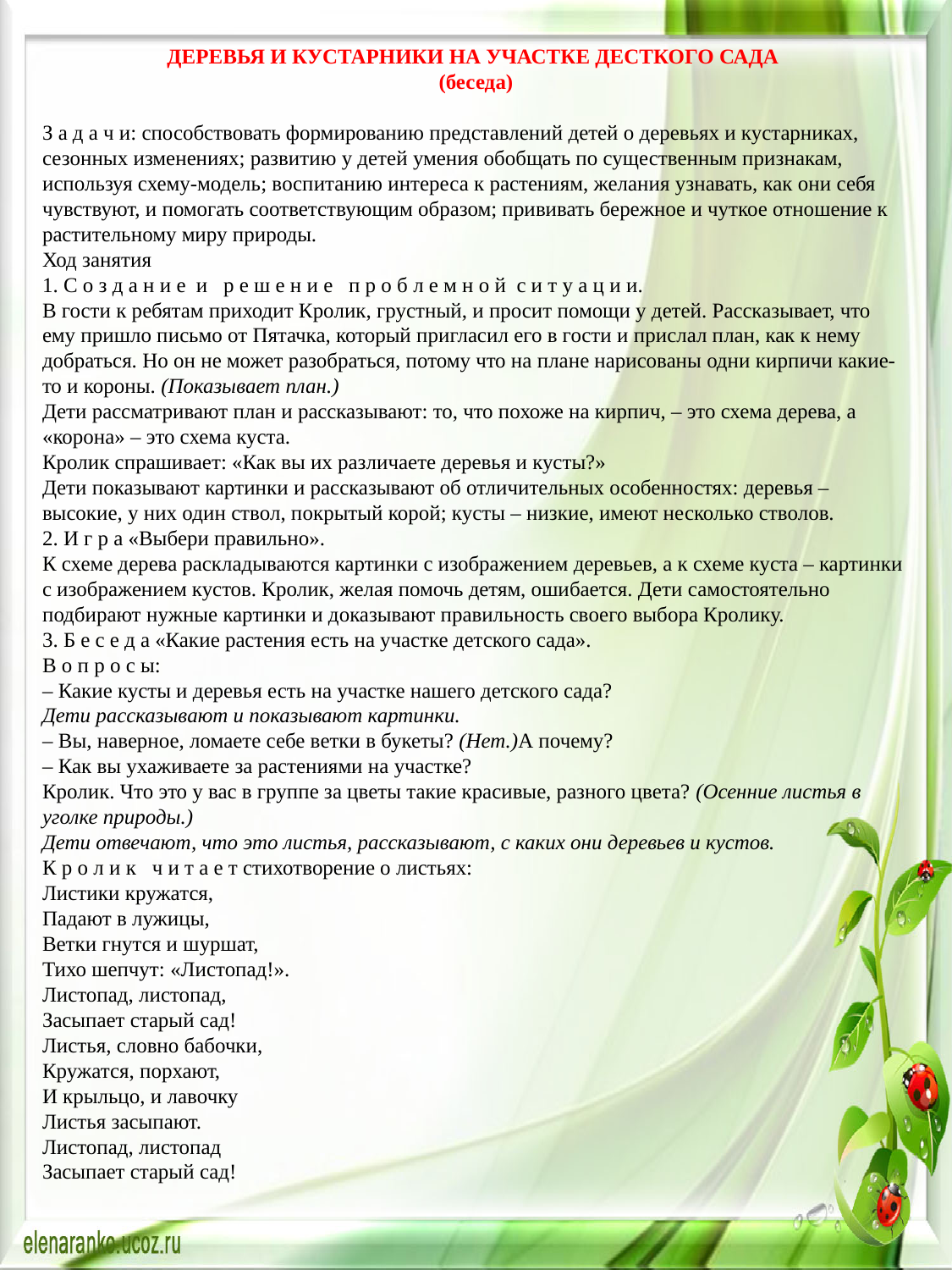

ДЕРЕВЬЯ И КУСТАРНИКИ НА УЧАСТКЕ ДЕСТКОГО САДА
(беседа)

З а д а ч и: способствовать формированию представлений детей о деревьях и кустарниках, сезонных изменениях; развитию у детей умения обобщать по существенным признакам, используя схему-модель; воспитанию интереса к растениям, желания узнавать, как они себя чувствуют, и помогать соответствующим образом; прививать бережное и чуткое отношение к растительному миру природы.
Ход занятия
1. С о з д а н и е  и   р е ш е н и е   п р о б л е м н о й  с и т у а ц и и.
В гости к ребятам приходит Кролик, грустный, и просит помощи у детей. Рассказывает, что ему пришло письмо от Пятачка, который пригласил его в гости и прислал план, как к нему добраться. Но он не может разобраться, потому что на плане нарисованы одни кирпичи какие-то и короны. (Показывает план.)
Дети рассматривают план и рассказывают: то, что похоже на кирпич, – это схема дерева, а «корона» – это схема куста.
Кролик спрашивает: «Как вы их различаете деревья и кусты?»
Дети показывают картинки и рассказывают об отличительных особенностях: деревья – высокие, у них один ствол, покрытый корой; кусты – низкие, имеют несколько стволов.
2. И г р а «Выбери правильно».
К схеме дерева раскладываются картинки с изображением деревьев, а к схеме куста – картинки с изображением кустов. Кролик, желая помочь детям, ошибается. Дети самостоятельно подбирают нужные картинки и доказывают правильность своего выбора Кролику.
3. Б е с е д а «Какие растения есть на участке детского сада».
В о п р о с ы:
– Какие кусты и деревья есть на участке нашего детского сада?
Дети рассказывают и показывают картинки.
– Вы, наверное, ломаете себе ветки в букеты? (Нет.)А почему?
– Как вы ухаживаете за растениями на участке?
Кролик. Что это у вас в группе за цветы такие красивые, разного цвета? (Осенние листья в уголке природы.)
Дети отвечают, что это листья, рассказывают, с каких они деревьев и кустов.
К р о л и к   ч и т а е т стихотворение о листьях:
Листики кружатся,
Падают в лужицы,
Ветки гнутся и шуршат,
Тихо шепчут: «Листопад!».
Листопад, листопад,
Засыпает старый сад!
Листья, словно бабочки,
Кружатся, порхают,
И крыльцо, и лавочку
Листья засыпают.
Листопад, листопад
Засыпает старый сад!